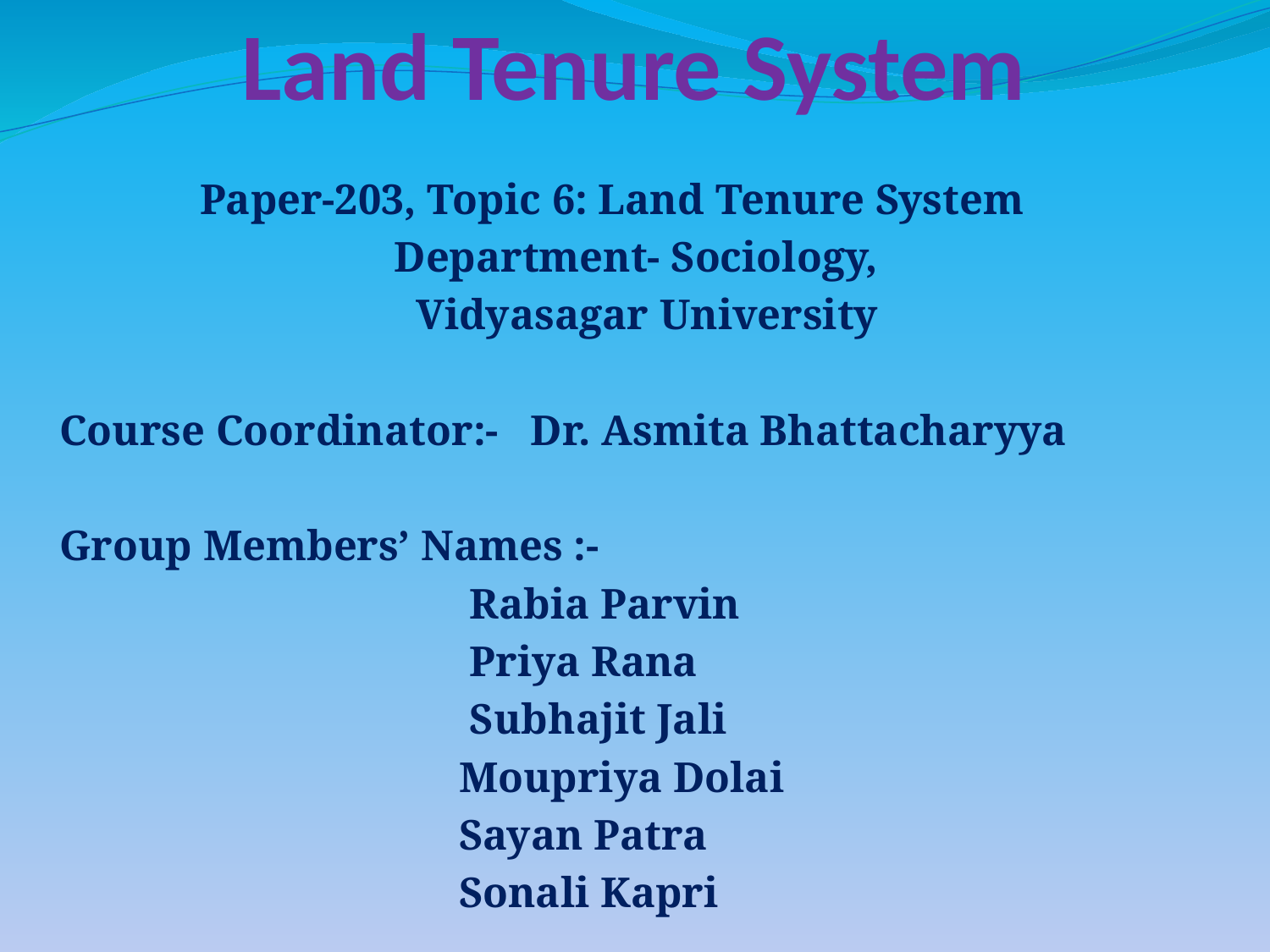

# Land Tenure System

             Paper-203, Topic 6: Land Tenure System
                               Department- Sociology,
                                 Vidyasagar University

Course Coordinator:-   Dr. Asmita Bhattacharyya

Group Members’ Names :-
                                      Rabia Parvin
                                      Priya Rana
                                      Subhajit Jali
                                     Moupriya Dolai
                                     Sayan Patra
                                     Sonali Kapri